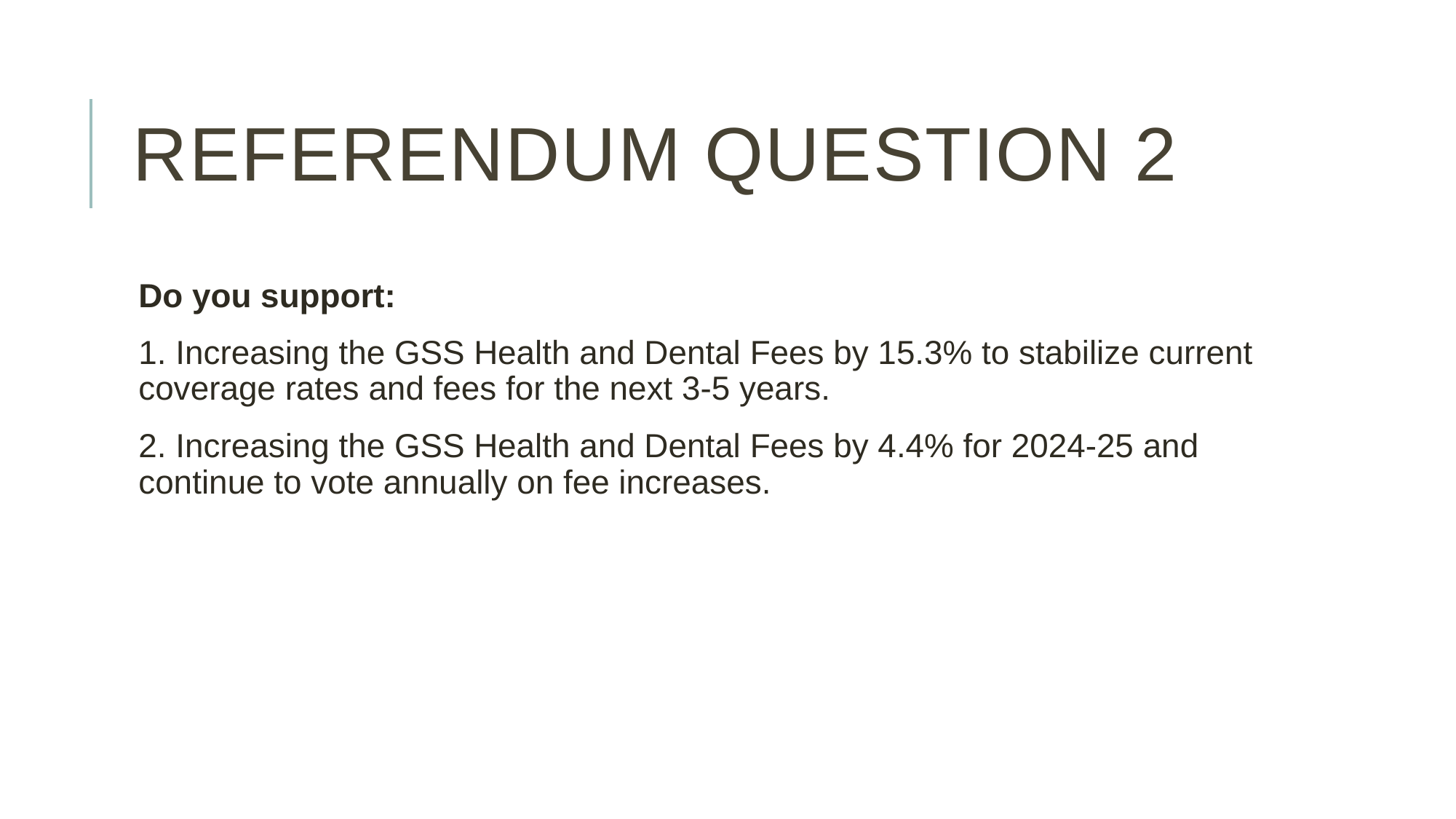

# Referendum Question 2
Do you support:
1. Increasing the GSS Health and Dental Fees by 15.3% to stabilize current coverage rates and fees for the next 3-5 years.
2. Increasing the GSS Health and Dental Fees by 4.4% for 2024-25 and continue to vote annually on fee increases.